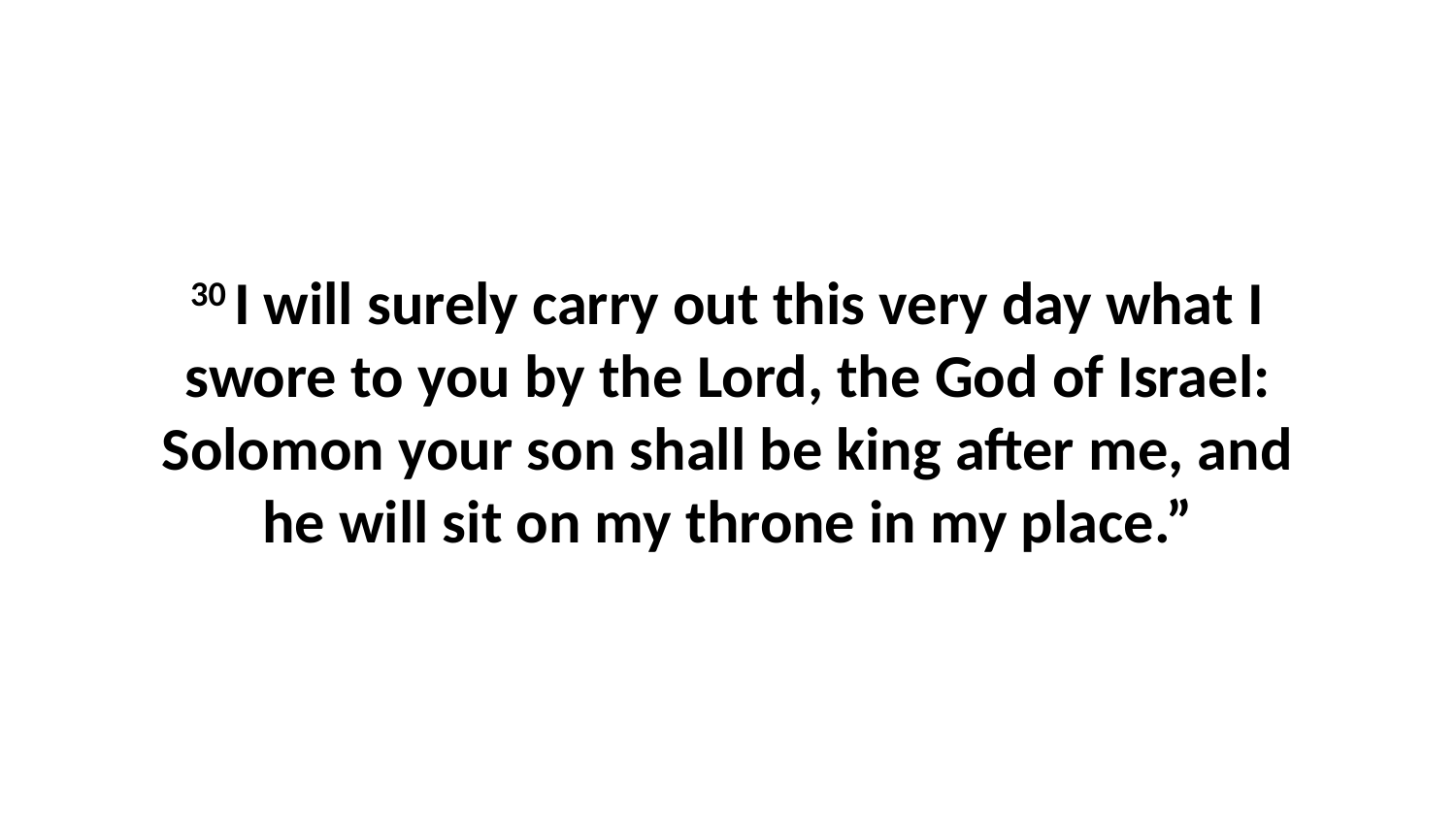

30 I will surely carry out this very day what I swore to you by the Lord, the God of Israel: Solomon your son shall be king after me, and he will sit on my throne in my place.”